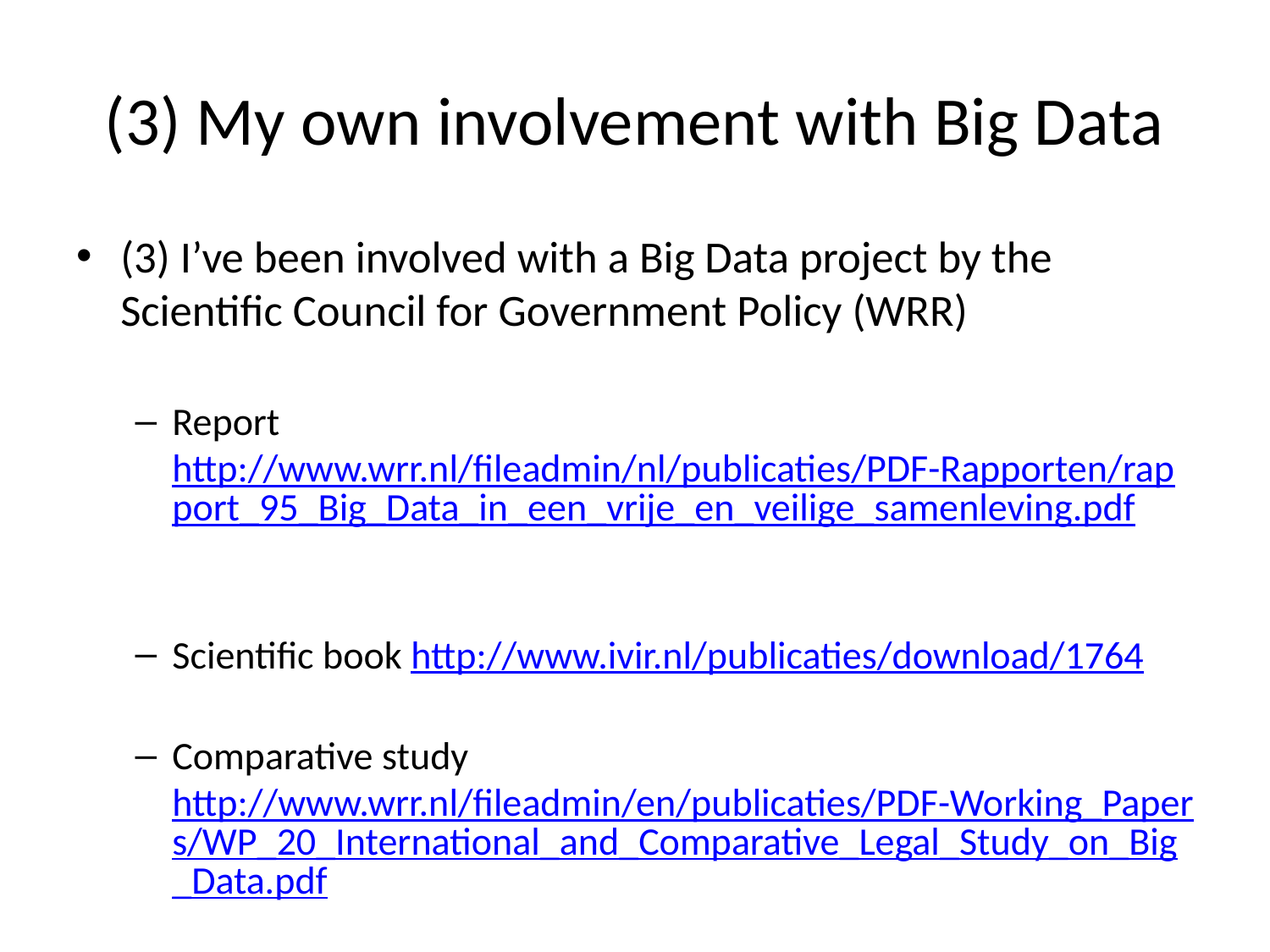

# (3) My own involvement with Big Data
(3) I’ve been involved with a Big Data project by the Scientific Council for Government Policy (WRR)
Report http://www.wrr.nl/fileadmin/nl/publicaties/PDF-Rapporten/rapport_95_Big_Data_in_een_vrije_en_veilige_samenleving.pdf
Scientific book http://www.ivir.nl/publicaties/download/1764
Comparative study http://www.wrr.nl/fileadmin/en/publicaties/PDF-Working_Papers/WP_20_International_and_Comparative_Legal_Study_on_Big_Data.pdf